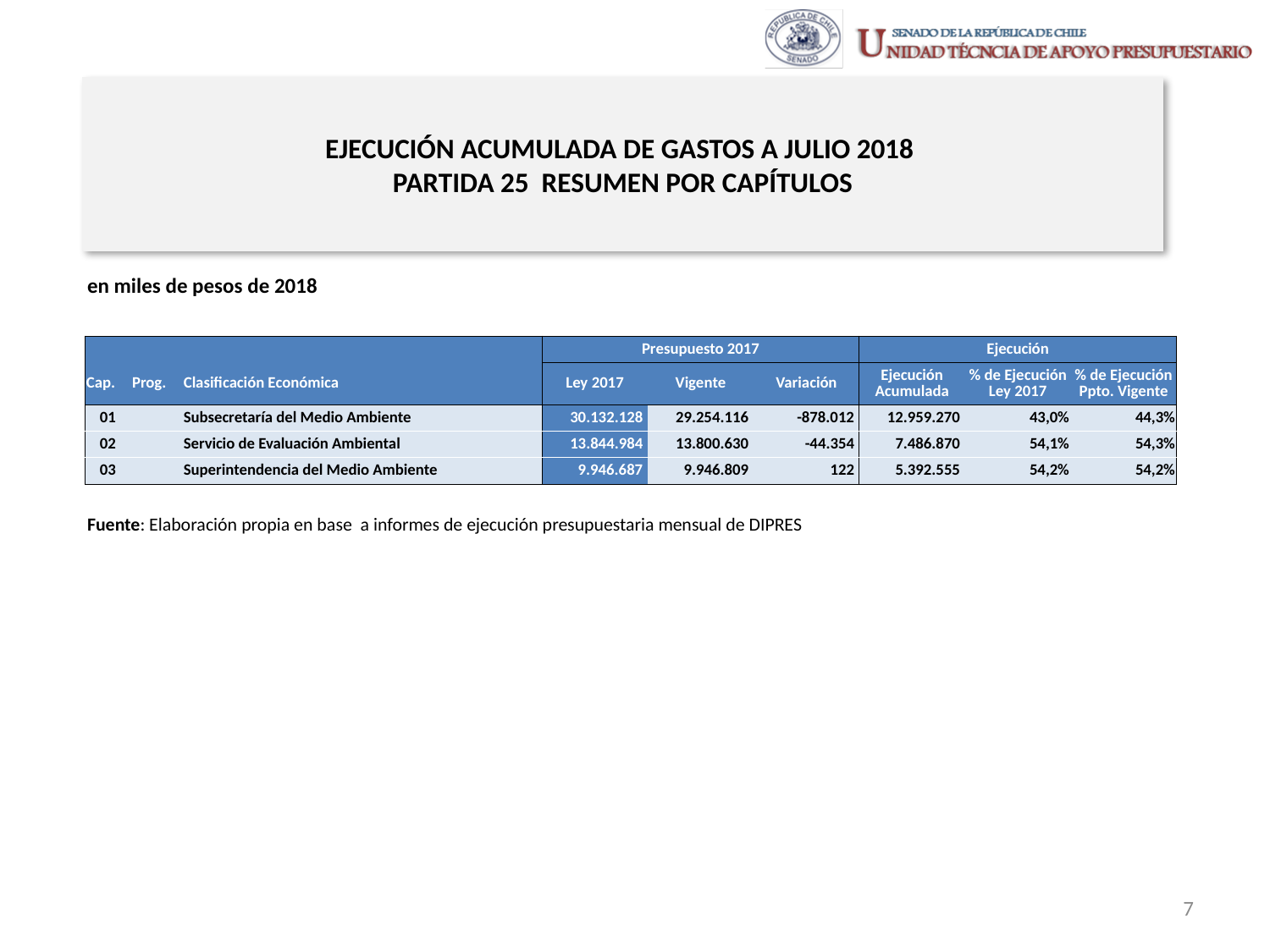

# EJECUCIÓN ACUMULADA DE GASTOS A JULIO 2018 PARTIDA 25  RESUMEN POR CAPÍTULOS
en miles de pesos de 2018
|  |  |  | Presupuesto 2017 |  |  | Ejecución |  |  |
| --- | --- | --- | --- | --- | --- | --- | --- | --- |
| Cap. | Prog. | Clasificación Económica | Ley 2017 | Vigente | Variación | Ejecución Acumulada | % de Ejecución Ley 2017 | % de Ejecución Ppto. Vigente |
| 01 |  | Subsecretaría del Medio Ambiente | 30.132.128 | 29.254.116 | -878.012 | 12.959.270 | 43,0% | 44,3% |
| 02 |  | Servicio de Evaluación Ambiental | 13.844.984 | 13.800.630 | -44.354 | 7.486.870 | 54,1% | 54,3% |
| 03 |  | Superintendencia del Medio Ambiente | 9.946.687 | 9.946.809 | 122 | 5.392.555 | 54,2% | 54,2% |
Fuente: Elaboración propia en base  a informes de ejecución presupuestaria mensual de DIPRES
7